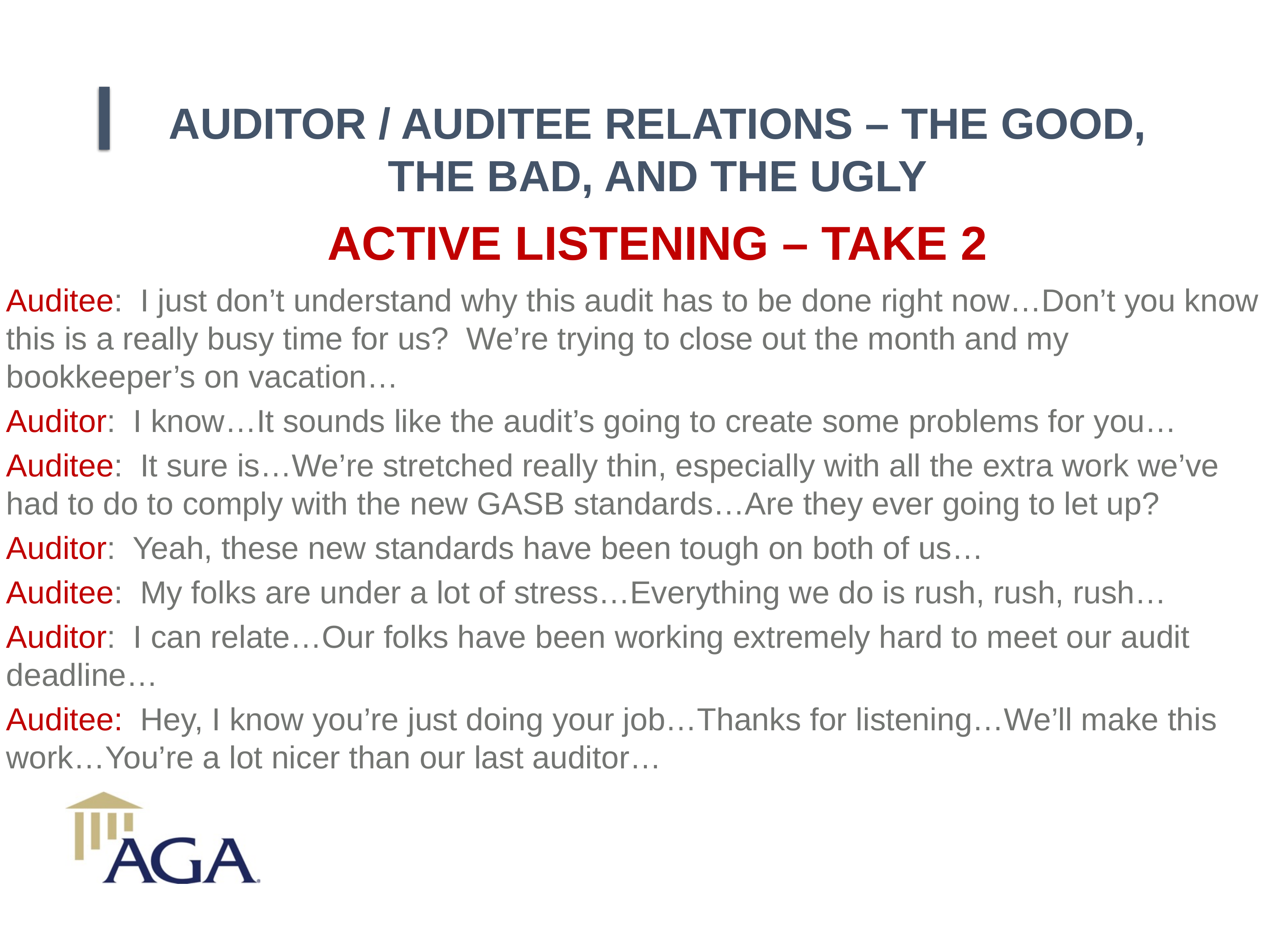

AUDITOR / AUDITEE RELATIONS – THE GOOD, THE BAD, AND THE UGLY

ACTIVE LISTENING – TAKE 2
Auditee:  I just don’t understand why this audit has to be done right now…Don’t you know this is a really busy time for us?  We’re trying to close out the month and my bookkeeper’s on vacation…
Auditor:  I know…It sounds like the audit’s going to create some problems for you…
Auditee:  It sure is…We’re stretched really thin, especially with all the extra work we’ve had to do to comply with the new GASB standards…Are they ever going to let up?
Auditor:  Yeah, these new standards have been tough on both of us…
Auditee:  My folks are under a lot of stress…Everything we do is rush, rush, rush…
Auditor:  I can relate…Our folks have been working extremely hard to meet our audit deadline…
Auditee:  Hey, I know you’re just doing your job…Thanks for listening…We’ll make this work…You’re a lot nicer than our last auditor…